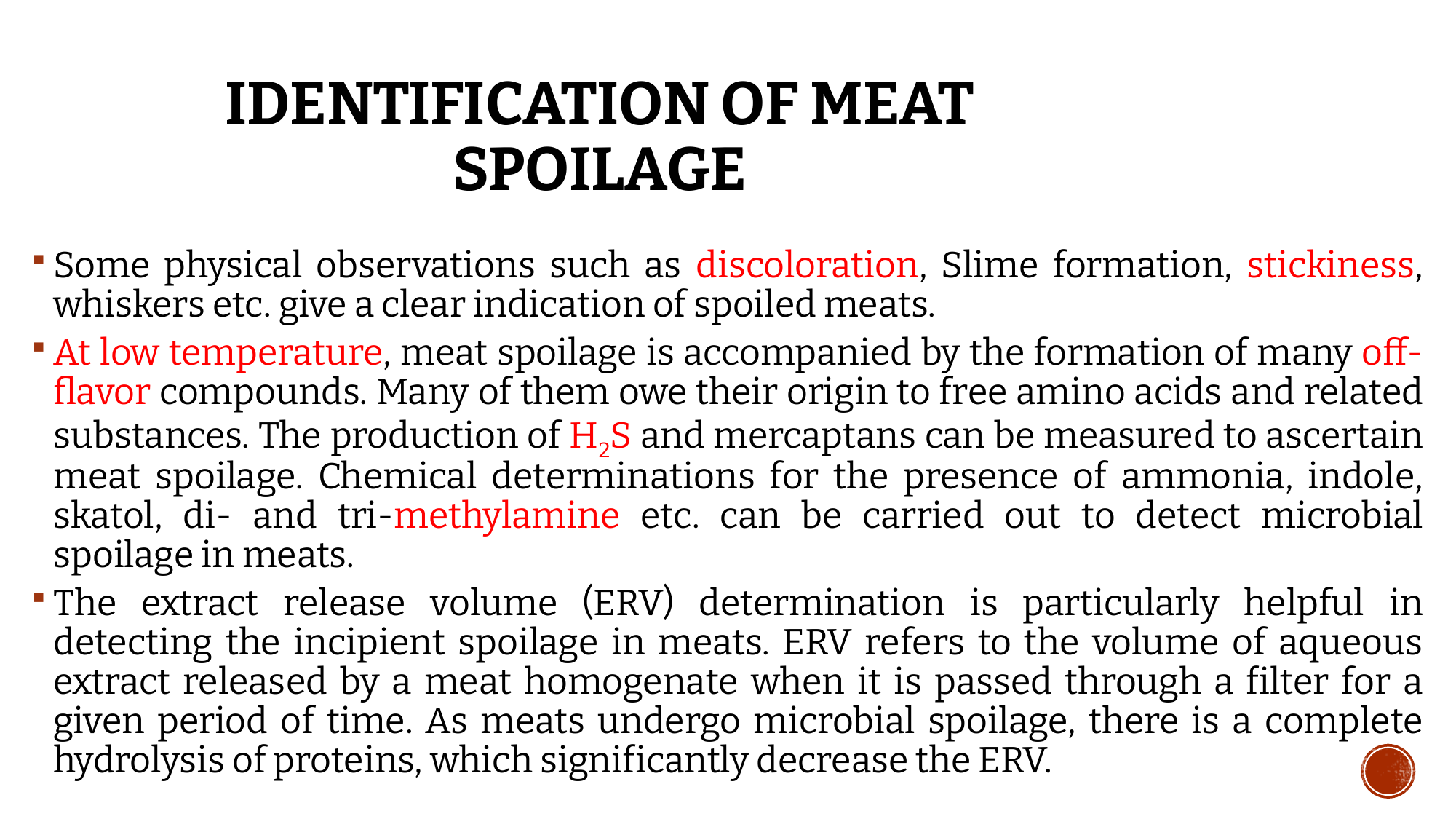

# Identification of Meat Spoilage
Some physical observations such as discoloration, Slime formation, stickiness, whiskers etc. give a clear indication of spoiled meats.
At low temperature, meat spoilage is accompanied by the formation of many off-flavor compounds. Many of them owe their origin to free amino acids and related substances. The production of H2S and mercaptans can be measured to ascertain meat spoilage. Chemical determinations for the presence of ammonia, indole, skatol, di- and tri-methylamine etc. can be carried out to detect microbial spoilage in meats.
The extract release volume (ERV) determination is particularly helpful in detecting the incipient spoilage in meats. ERV refers to the volume of aqueous extract released by a meat homogenate when it is passed through a filter for a given period of time. As meats undergo microbial spoilage, there is a complete hydrolysis of proteins, which significantly decrease the ERV.